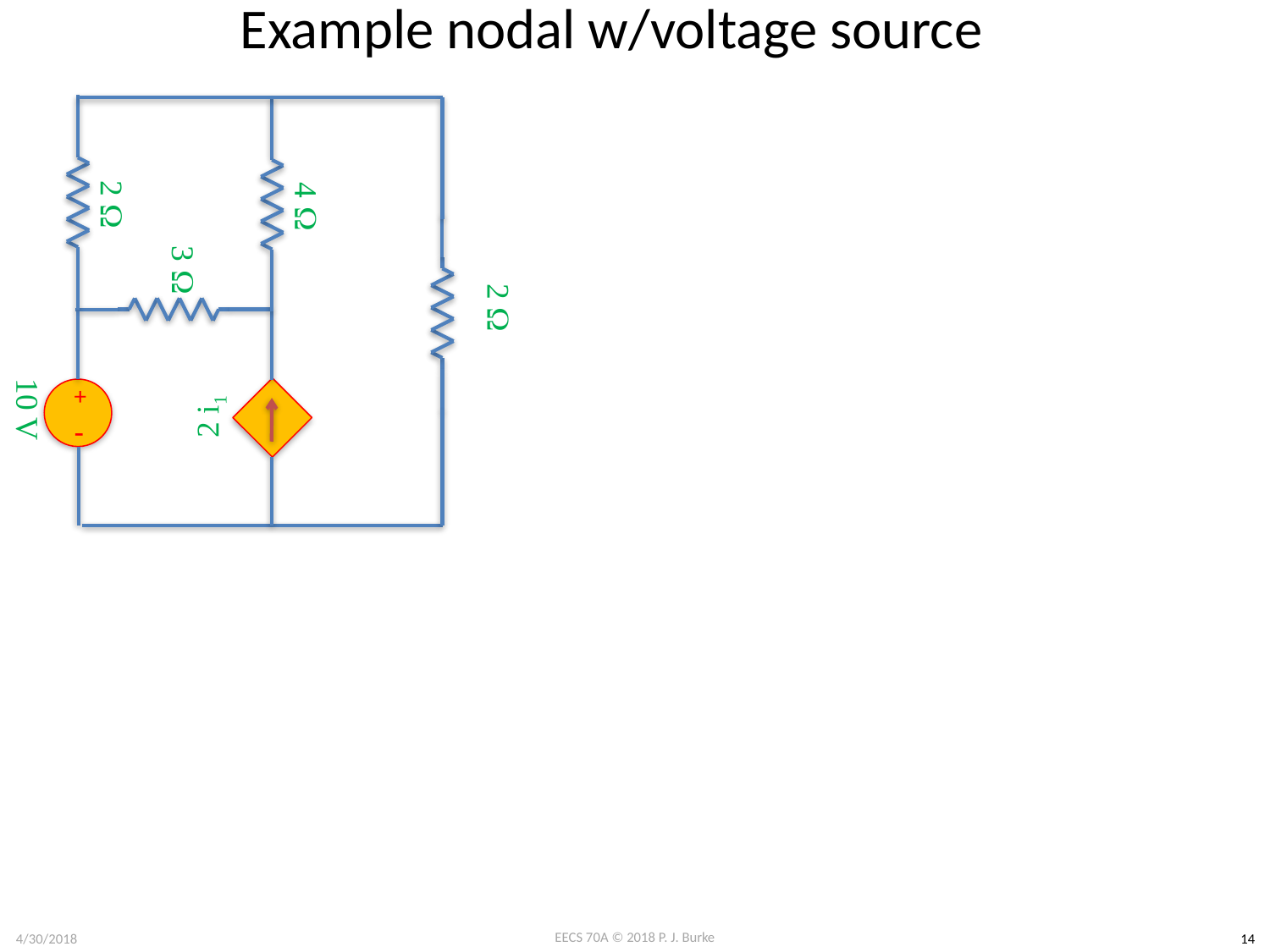

# Example nodal w/voltage source
2 Ω
4 Ω
3 Ω
2 Ω
+

-
2 i1

10 V